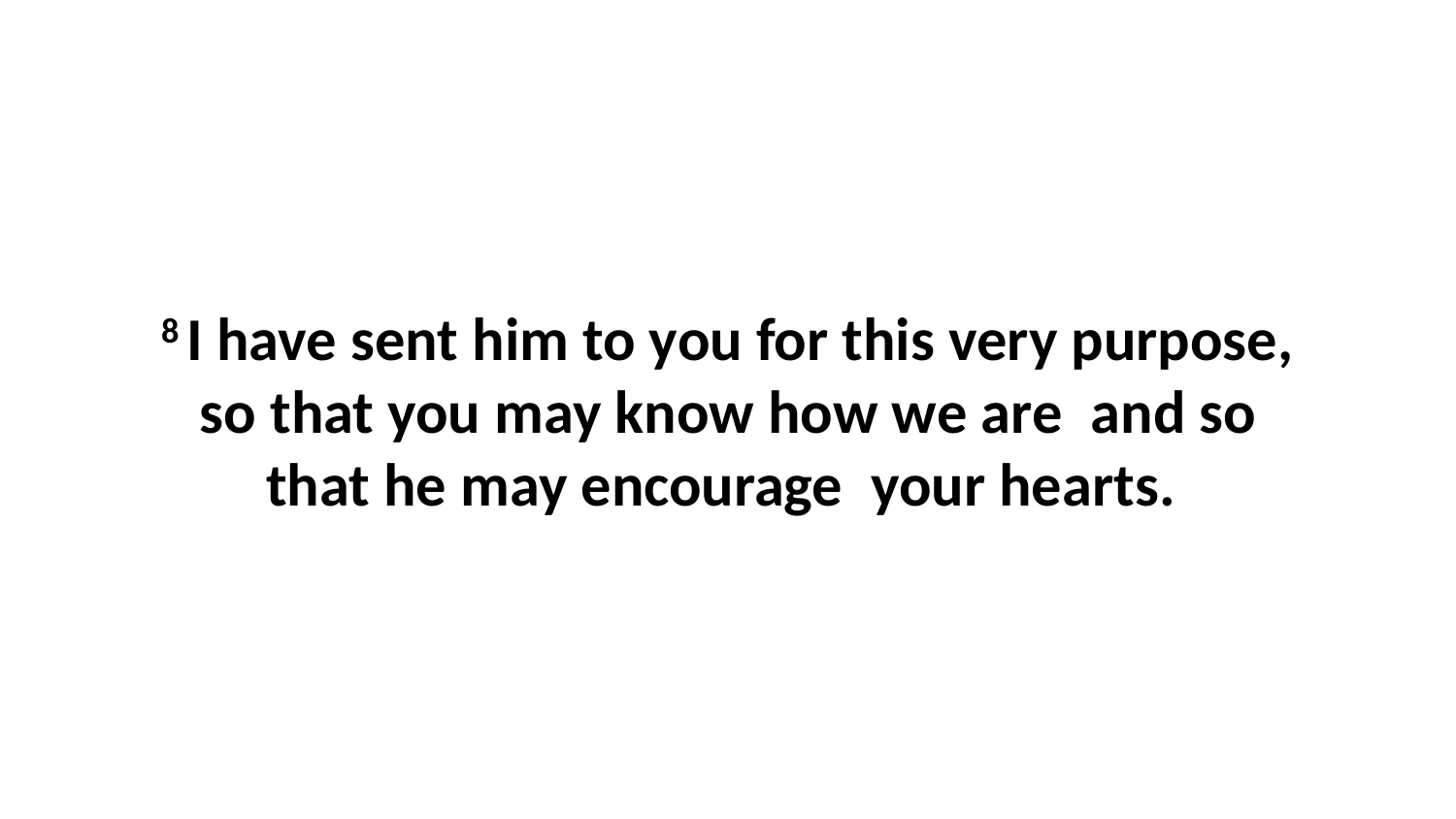

8 I have sent him to you for this very purpose, so that you may know how we are  and so that he may encourage  your hearts.